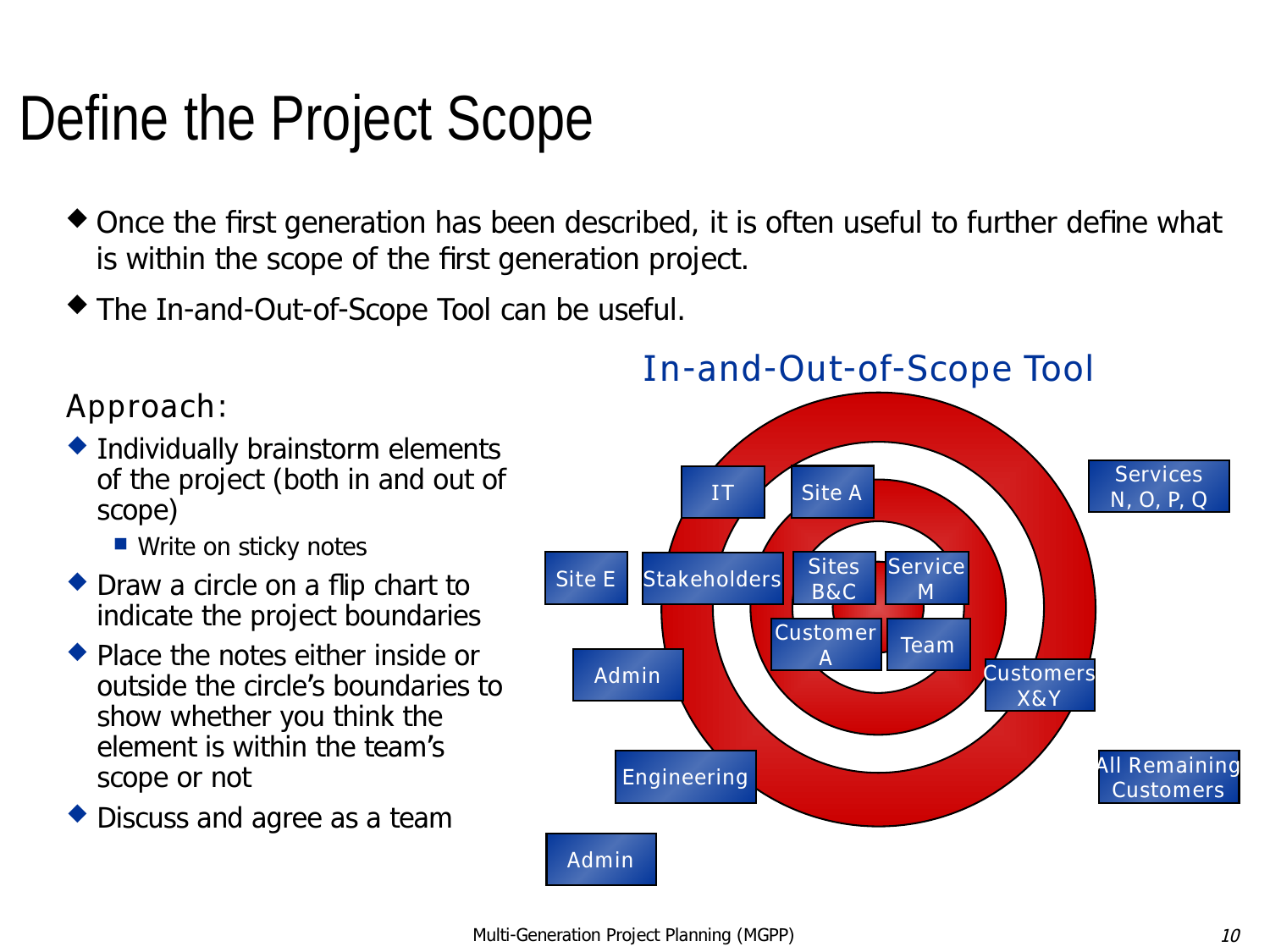

# Define the Project Scope
Once the first generation has been described, it is often useful to further define what is within the scope of the first generation project.
The In-and-Out-of-Scope Tool can be useful.
In-and-Out-of-Scope Tool
Approach:
Individually brainstorm elements of the project (both in and out of scope)
Write on sticky notes
Draw a circle on a flip chart to indicate the project boundaries
Place the notes either inside or outside the circle’s boundaries to show whether you think the element is within the team’s scope or not
Discuss and agree as a team

Services
N, O, P, Q
Site A
IT
Site E
Sites
B&C
Service
M
Stakeholders
Customer
A
Team
Admin
Customers
X&Y
Engineering
All Remaining
Customers
Admin
Multi-Generation Project Planning (MGPP)
10